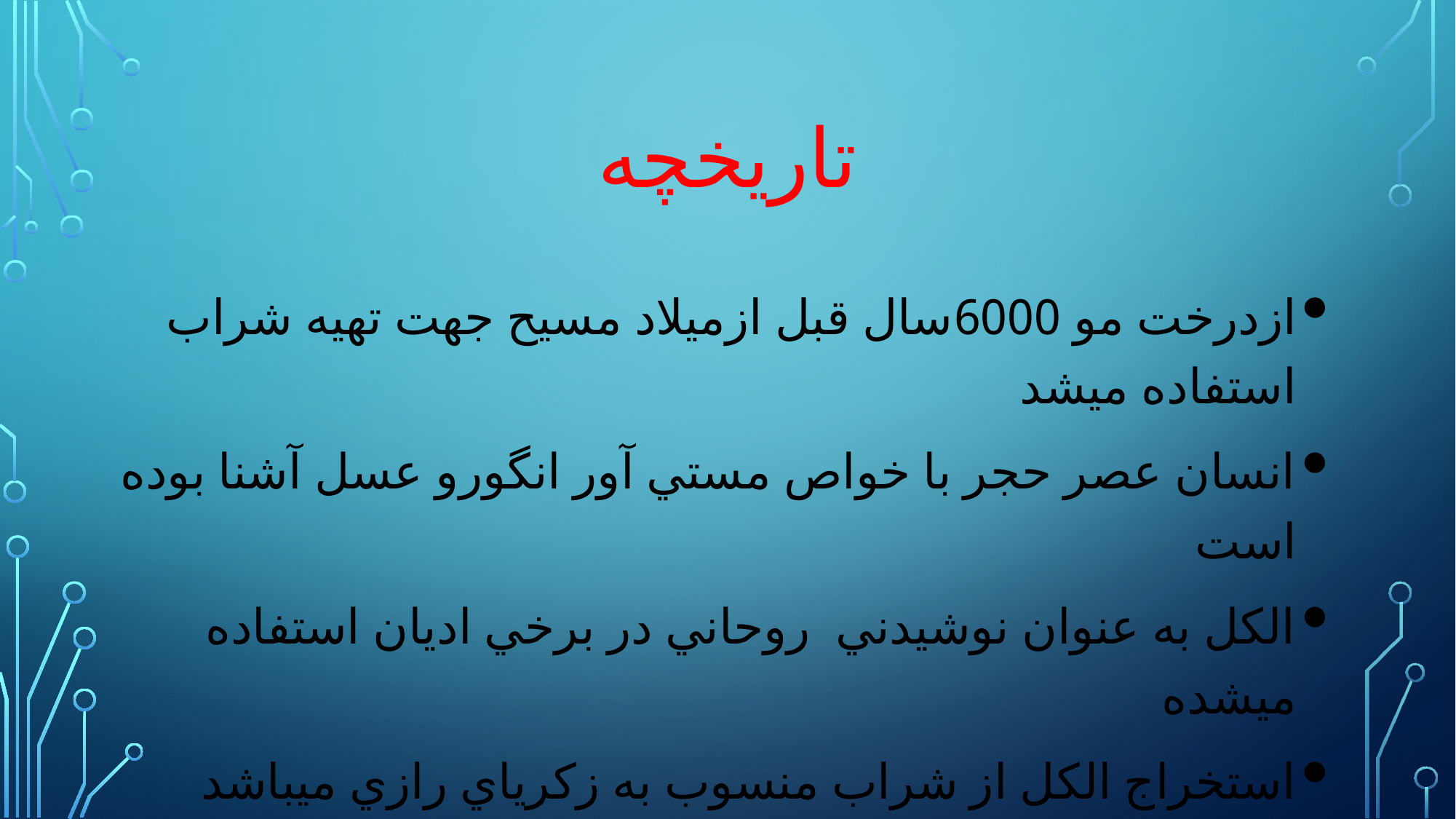

# تاریخچه
ازدرخت مو 6000سال قبل ازميلاد مسيح جهت تهيه شراب استفاده میشد
انسان عصر حجر با خواص مستي آور انگورو عسل آشنا بوده است
الكل به عنوان نوشيدني  روحاني در برخي اديان استفاده میشده
استخراج الكل از شراب منسوب به زكرياي رازي میباشد